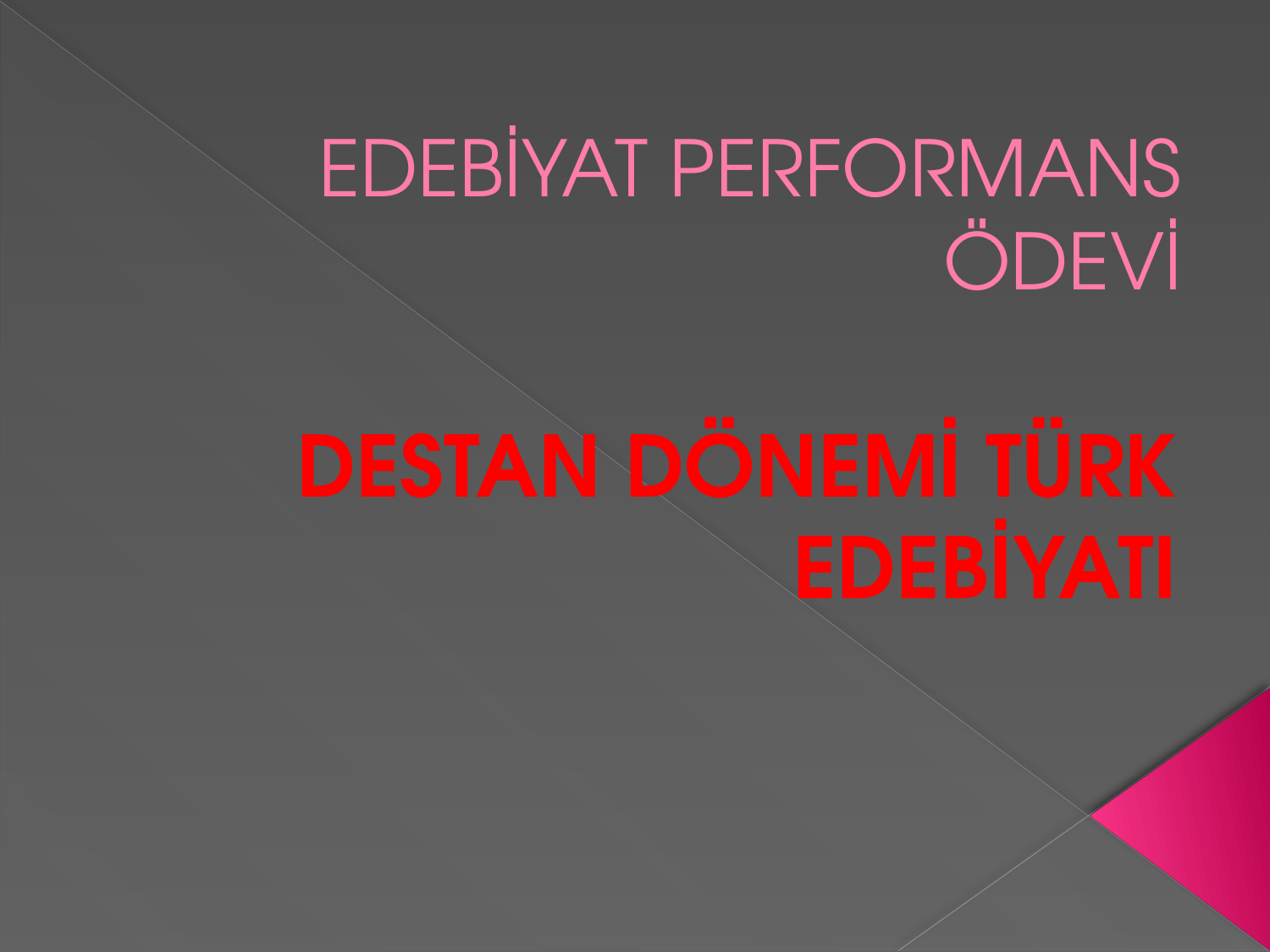

# EDEBİYAT PERFORMANS ÖDEVİ
DESTAN DÖNEMİ TÜRK EDEBİYATI